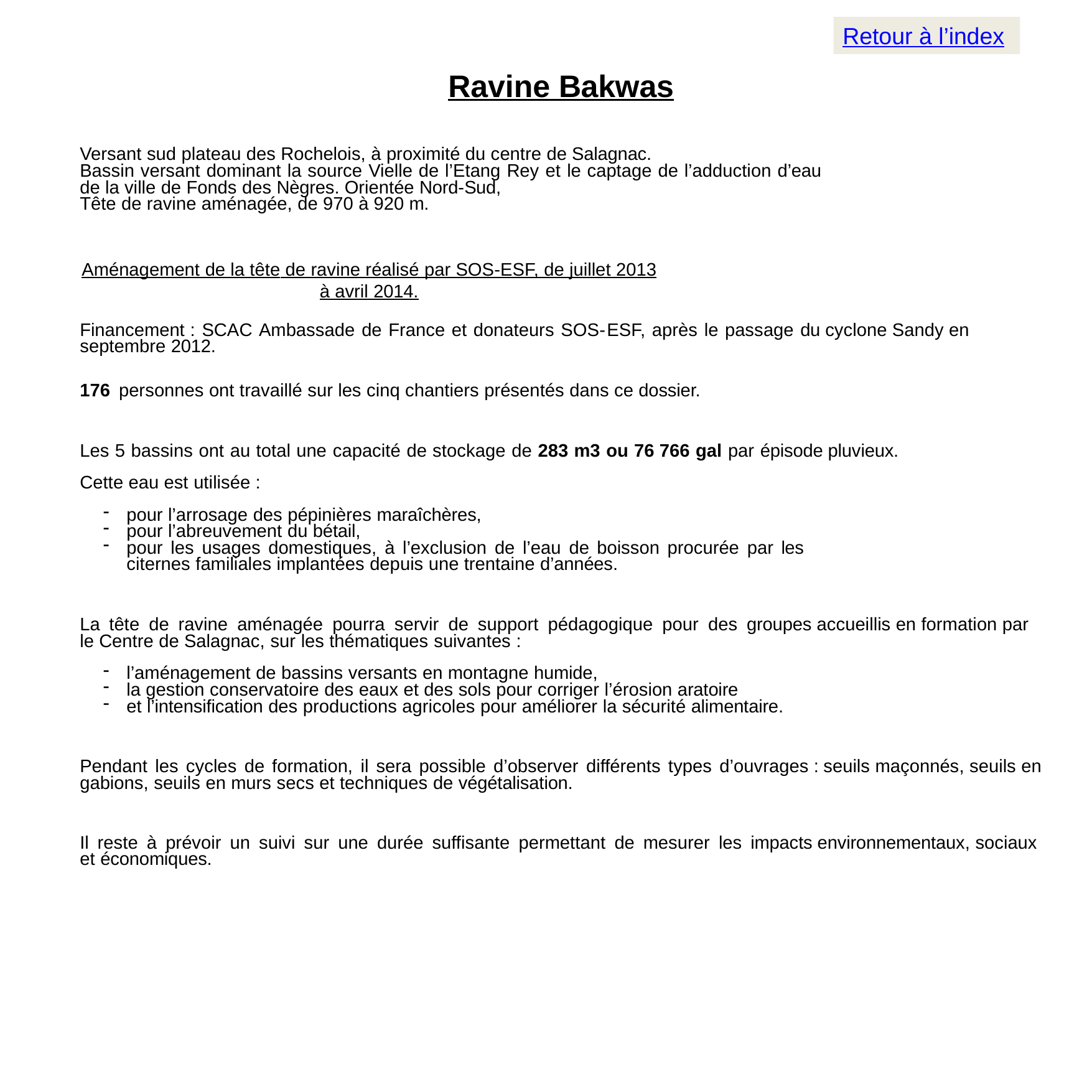

Retour à l’index
Ravine Bakwas

Versant sud plateau des Rochelois, à proximité du centre de Salagnac.
Bassin versant dominant la source Vielle de l’Etang Rey et le captage de l’adduction d’eau
de la ville de Fonds des Nègres. Orientée Nord-Sud,
Tête de ravine aménagée, de 970 à 920 m.

Aménagement de la tête de ravine réalisé par SOS-ESF, de juillet 2013 à avril 2014.

Financement : SCAC Ambassade de France et donateurs SOS-ESF, après le passage du cyclone Sandy en septembre 2012.

176 personnes ont travaillé sur les cinq chantiers présentés dans ce dossier.

Les 5 bassins ont au total une capacité de stockage de 283 m3 ou 76 766 gal par épisode pluvieux.

Cette eau est utilisée :

pour l’arrosage des pépinières maraîchères,
pour l’abreuvement du bétail,
pour les usages domestiques, à l’exclusion de l’eau de boisson procurée par les
citernes familiales implantées depuis une trentaine d’années.

La tête de ravine aménagée pourra servir de support pédagogique pour des groupes accueillis en formation par le Centre de Salagnac, sur les thématiques suivantes :

l’aménagement de bassins versants en montagne humide,
la gestion conservatoire des eaux et des sols pour corriger l’érosion aratoire
et l’intensification des productions agricoles pour améliorer la sécurité alimentaire.

Pendant les cycles de formation, il sera possible d’observer différents types d’ouvrages : seuils maçonnés, seuils en gabions, seuils en murs secs et techniques de végétalisation.

Il reste à prévoir un suivi sur une durée suffisante permettant de mesurer les impacts environnementaux, sociaux et économiques.